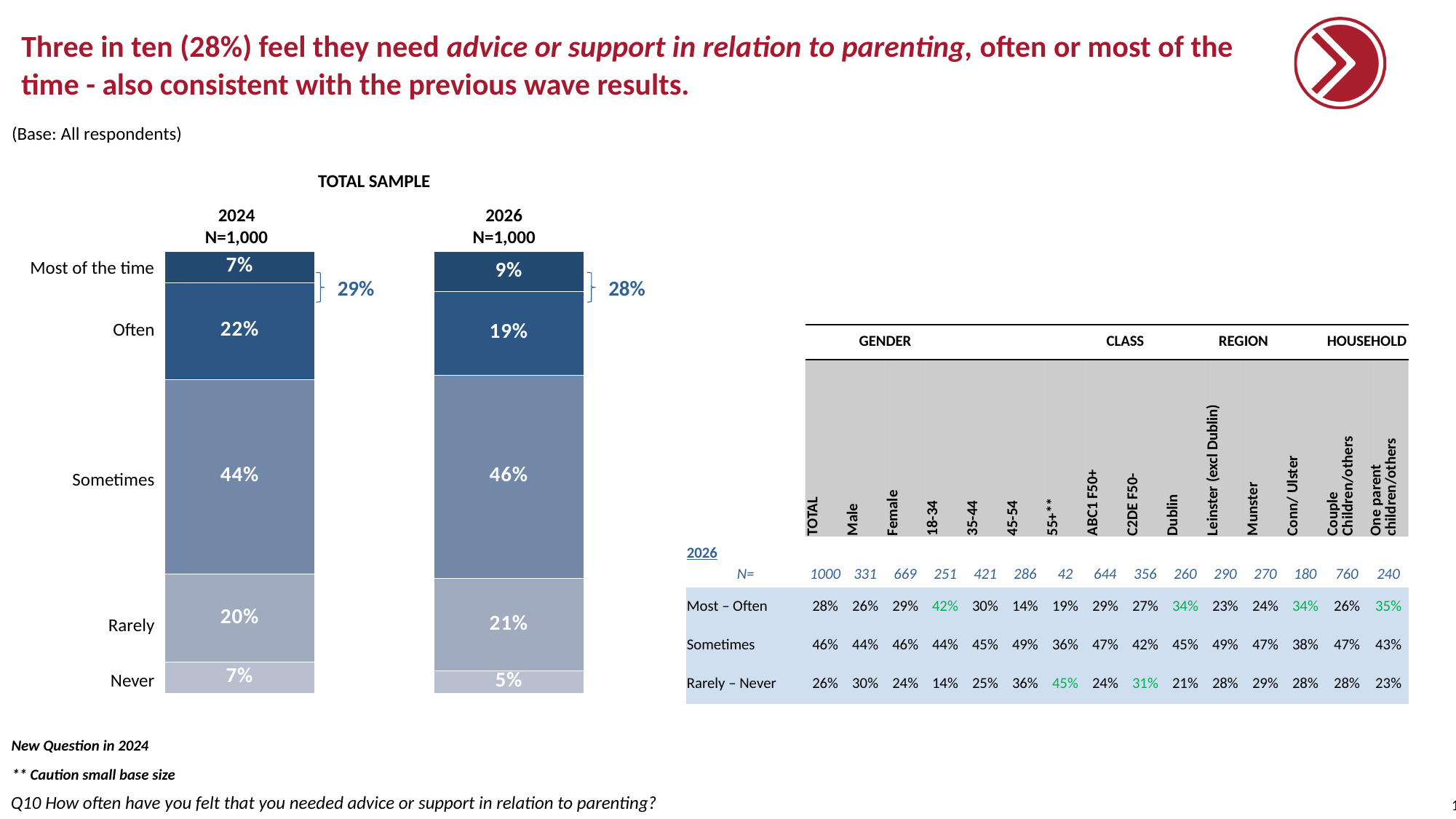

# Three in ten (28%) feel they need advice or support in relation to parenting, often or most of the time - also consistent with the previous wave results.
(Base: All respondents)
TOTAL SAMPLE
2024
N=1,000
2026
N=1,000

### Chart

| Category |  |  |  |  |  |
|---|---|---|---|---|---|
|   | 0.07 | 0.22 | 0.44 | 0.2 | 0.07 |
Most of the time
29%
28%

Often
|  |  | GENDER |  |  |  |  |  | CLASS |  | REGION |  |  |  | HOUSEHOLD |  |
| --- | --- | --- | --- | --- | --- | --- | --- | --- | --- | --- | --- | --- | --- | --- | --- |
|  | TOTAL | Male | Female | 18-34 | 35-44 | 45-54 | 55+\*\* | ABC1 F50+ | C2DE F50- | Dublin | Leinster (excl Dublin) | Munster | Conn/ Ulster | Couple Children/others | One parent children/others |
| 2026 |  |  |  |  |  |  |  |  |  |  |  |  |  |  |  |
| N= | 1000 | 331 | 669 | 251 | 421 | 286 | 42 | 644 | 356 | 260 | 290 | 270 | 180 | 760 | 240 |
| Most – Often | 28% | 26% | 29% | 42% | 30% | 14% | 19% | 29% | 27% | 34% | 23% | 24% | 34% | 26% | 35% |
| Sometimes | 46% | 44% | 46% | 44% | 45% | 49% | 36% | 47% | 42% | 45% | 49% | 47% | 38% | 47% | 43% |
| Rarely – Never | 26% | 30% | 24% | 14% | 25% | 36% | 45% | 24% | 31% | 21% | 28% | 29% | 28% | 28% | 23% |
Sometimes
Rarely
Never
New Question in 2024
** Caution small base size
Q10 How often have you felt that you needed advice or support in relation to parenting?